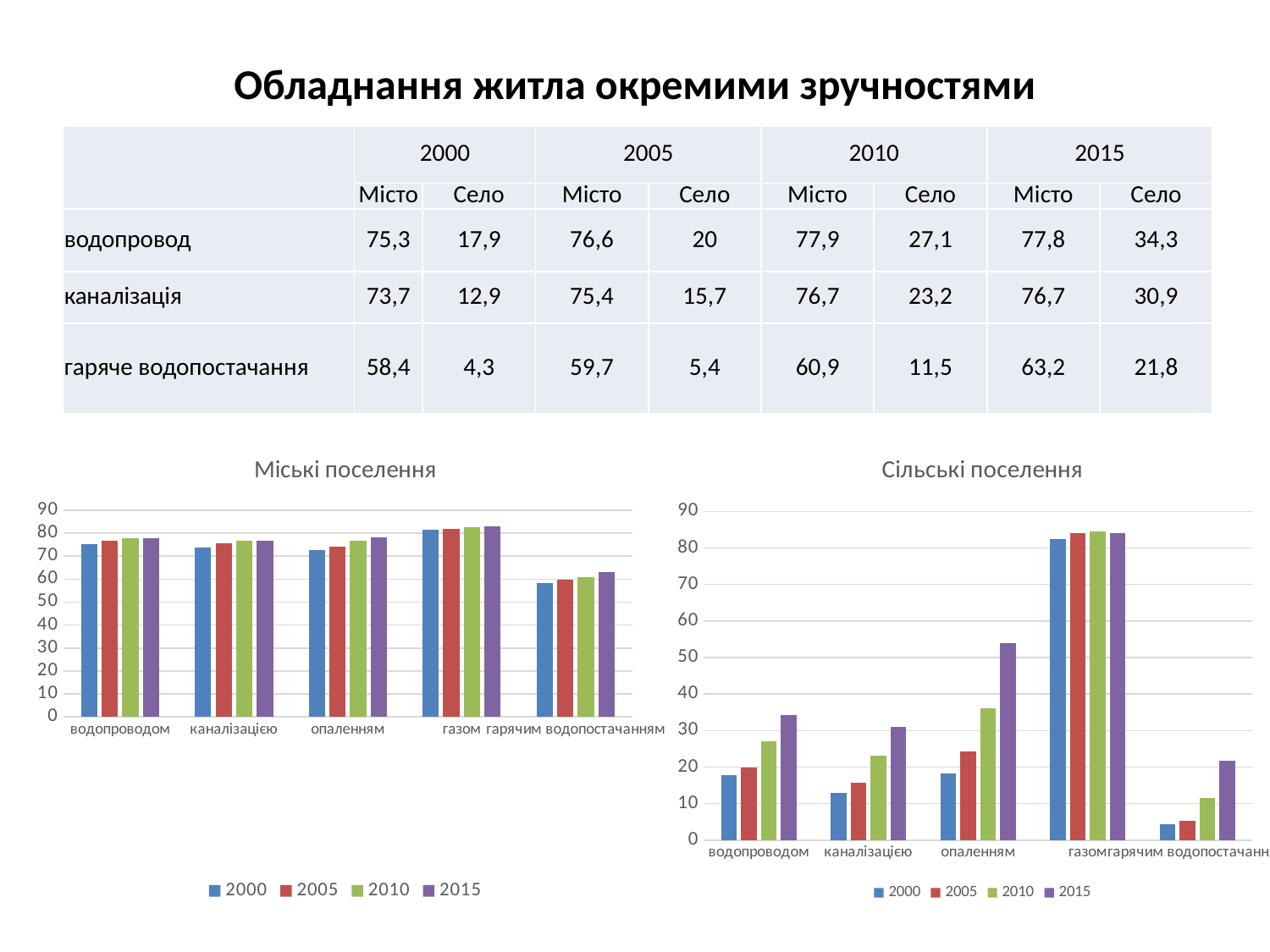

# Обладнання житла окремими зручностями
|  | 2000 |  | 2005 |  | 2010 |  | 2015 |  |
| --- | --- | --- | --- | --- | --- | --- | --- | --- |
|  | Місто | Село | Місто | Село | Місто | Село | Місто | Село |
| водопровод | 75,3 | 17,9 | 76,6 | 20 | 77,9 | 27,1 | 77,8 | 34,3 |
| каналізація | 73,7 | 12,9 | 75,4 | 15,7 | 76,7 | 23,2 | 76,7 | 30,9 |
| гаряче водопостачання | 58,4 | 4,3 | 59,7 | 5,4 | 60,9 | 11,5 | 63,2 | 21,8 |

### Chart: Міські поселення

| Category | 2000 | 2005 | 2010 | 2015 |
|---|---|---|---|---|
| водопроводом | 75.3 | 76.6 | 77.9 | 77.8 |
| каналізацією | 73.7 | 75.4 | 76.7 | 76.7 |
| опаленням | 72.8 | 74.2 | 76.7 | 78.2 |
| газом | 81.6 | 81.8 | 82.5 | 82.8 |
| гарячим водопостачанням | 58.4 | 59.7 | 60.9 | 63.2 |

### Chart: Сільські поселення

| Category | 2000 | 2005 | 2010 | 2015 |
|---|---|---|---|---|
| водопроводом | 17.9 | 20.0 | 27.1 | 34.3 |
| каналізацією | 12.9 | 15.7 | 23.2 | 30.9 |
| опаленням | 18.3 | 24.4 | 36.1 | 53.9 |
| газом | 82.5 | 84.1 | 84.5 | 84.1 |
| гарячим водопостачанням | 4.3 | 5.4 | 11.5 | 21.8 |